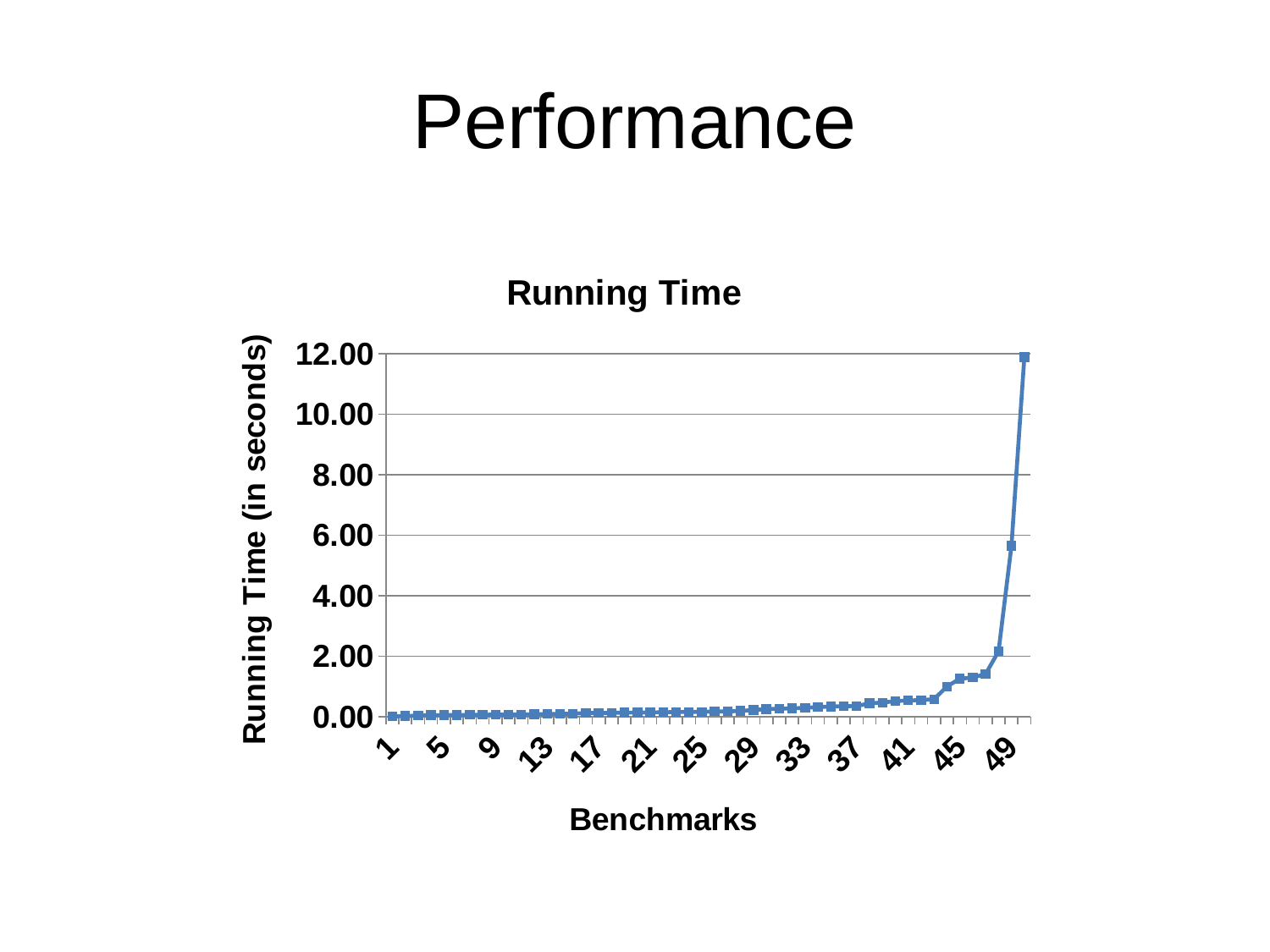

# Performance

### Chart: Running Time

| Category |  |
|---|---|